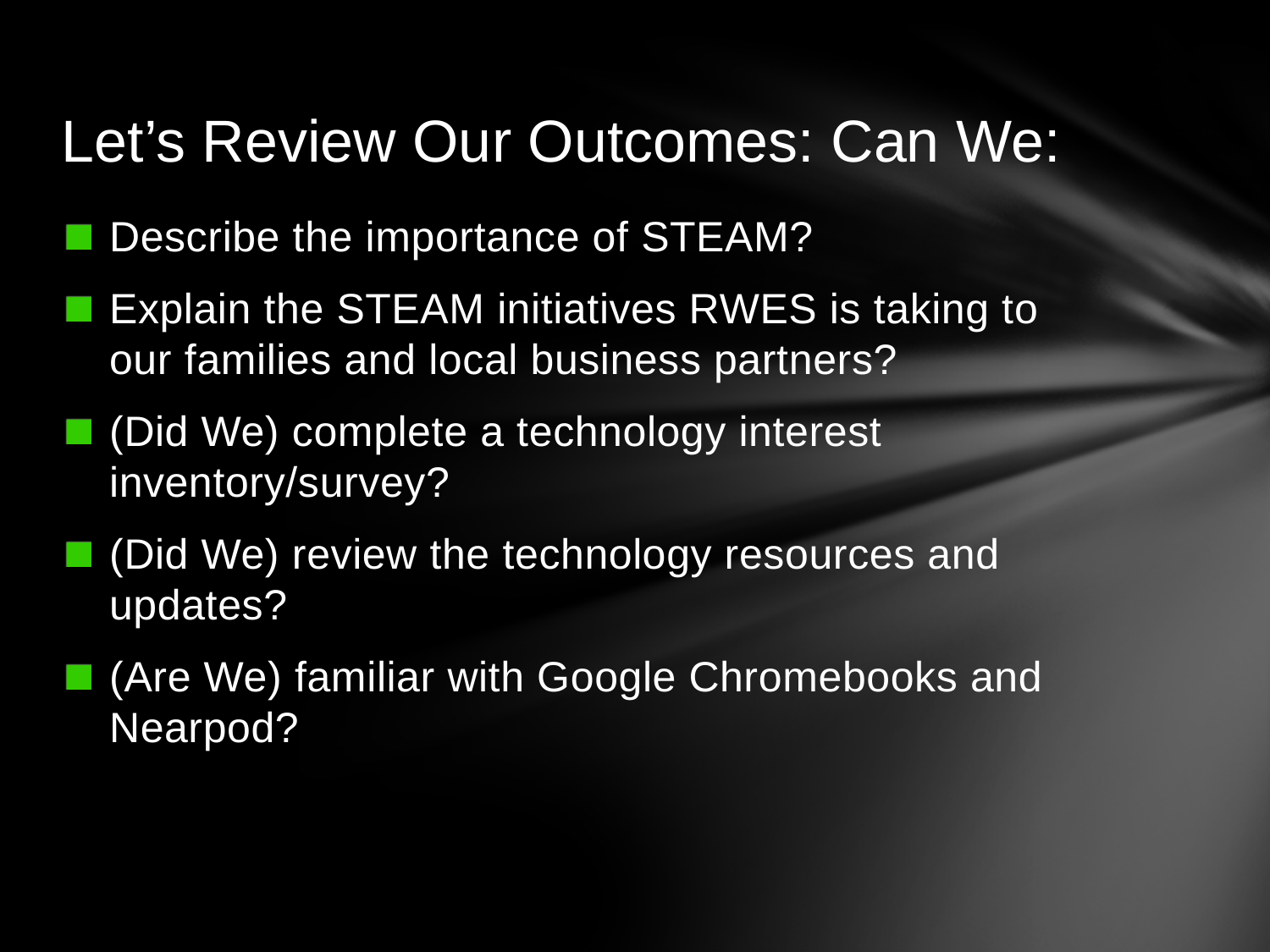

# Let’s Review Our Outcomes: Can We:
Describe the importance of STEAM?
Explain the STEAM initiatives RWES is taking to our families and local business partners?
(Did We) complete a technology interest inventory/survey?
(Did We) review the technology resources and updates?
(Are We) familiar with Google Chromebooks and Nearpod?